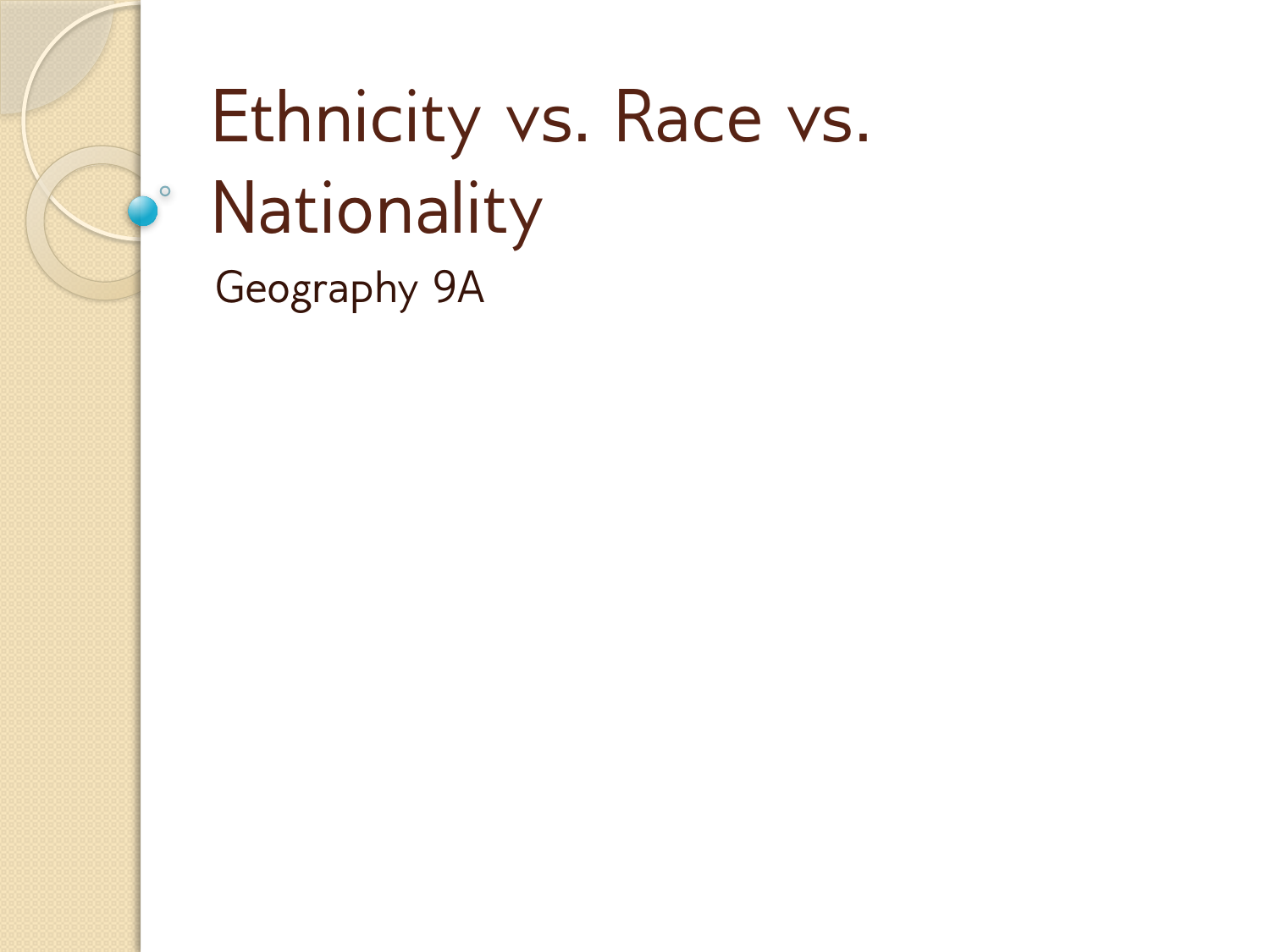

# Ethnicity vs. Race vs. Nationality
Geography 9A